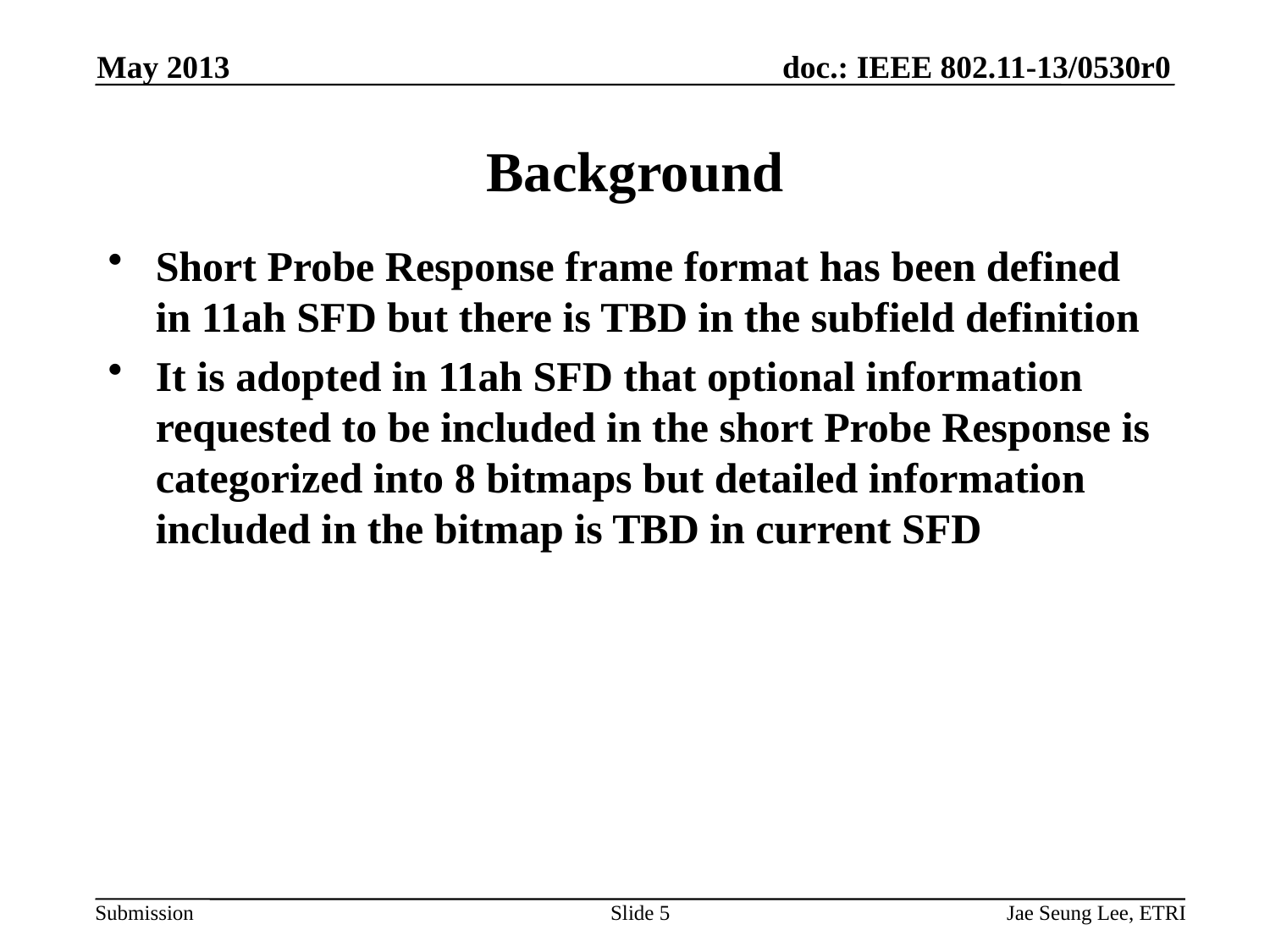

May 2013
# Background
Short Probe Response frame format has been defined in 11ah SFD but there is TBD in the subfield definition
It is adopted in 11ah SFD that optional information requested to be included in the short Probe Response is categorized into 8 bitmaps but detailed information included in the bitmap is TBD in current SFD

Slide 5
Jae Seung Lee, ETRI